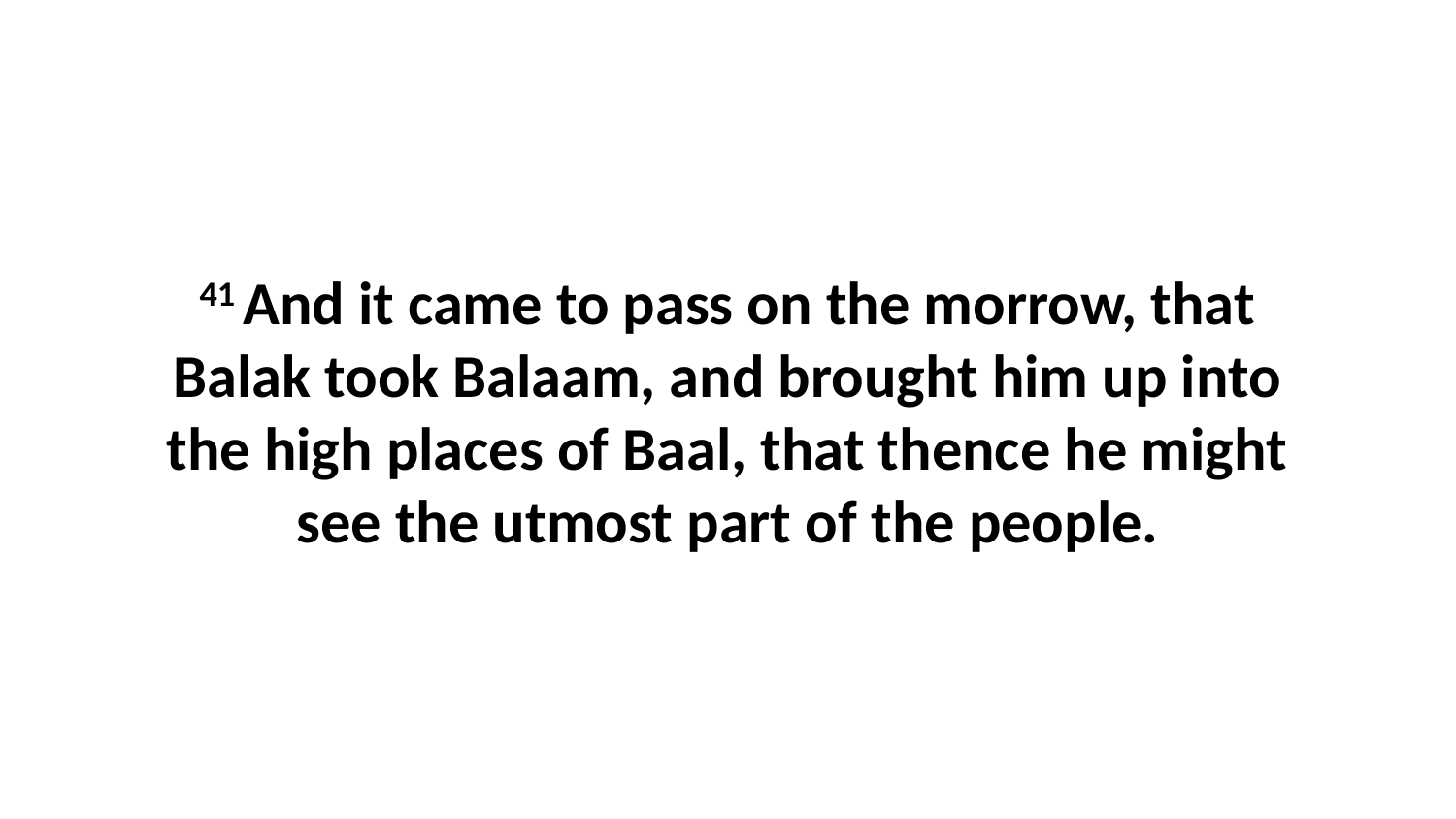

41 And it came to pass on the morrow, that Balak took Balaam, and brought him up into the high places of Baal, that thence he might see the utmost part of the people.